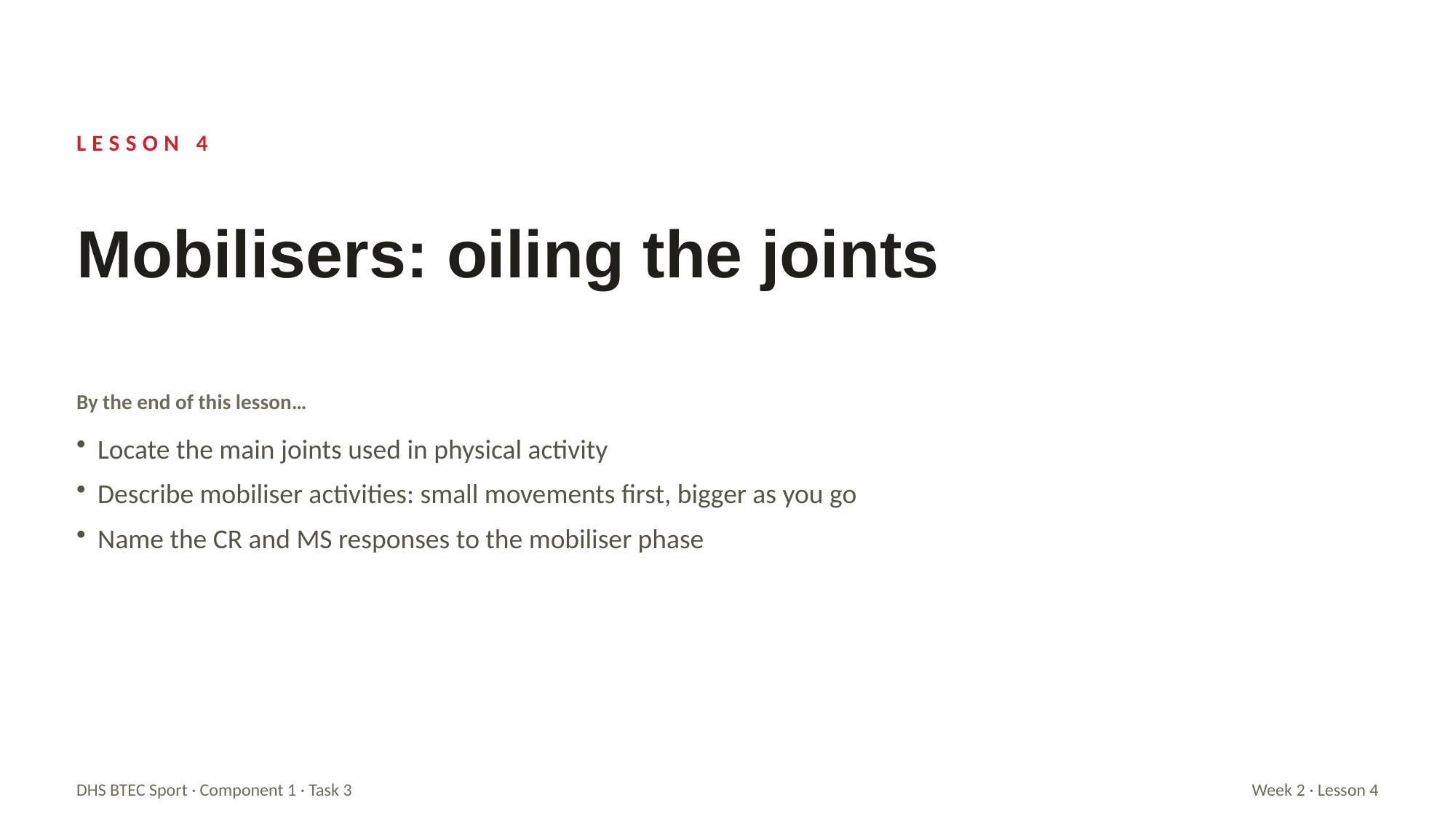

LESSON 4
Mobilisers: oiling the joints
By the end of this lesson…
Locate the main joints used in physical activity
Describe mobiliser activities: small movements first, bigger as you go
Name the CR and MS responses to the mobiliser phase
DHS BTEC Sport · Component 1 · Task 3
Week 2 · Lesson 4